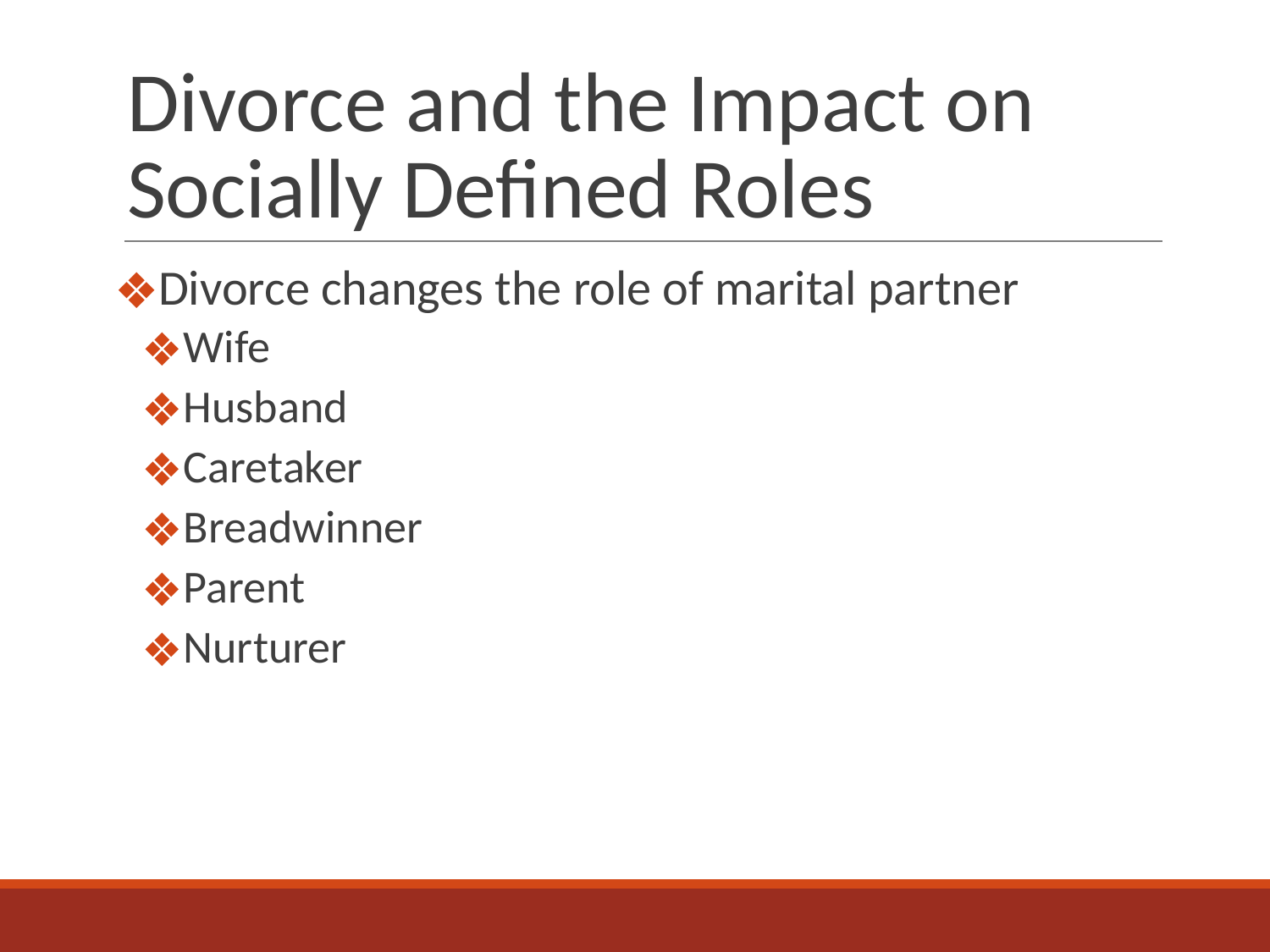

# Divorce and the Impact on Socially Defined Roles
Divorce changes the role of marital partner
Wife
Husband
Caretaker
Breadwinner
Parent
Nurturer